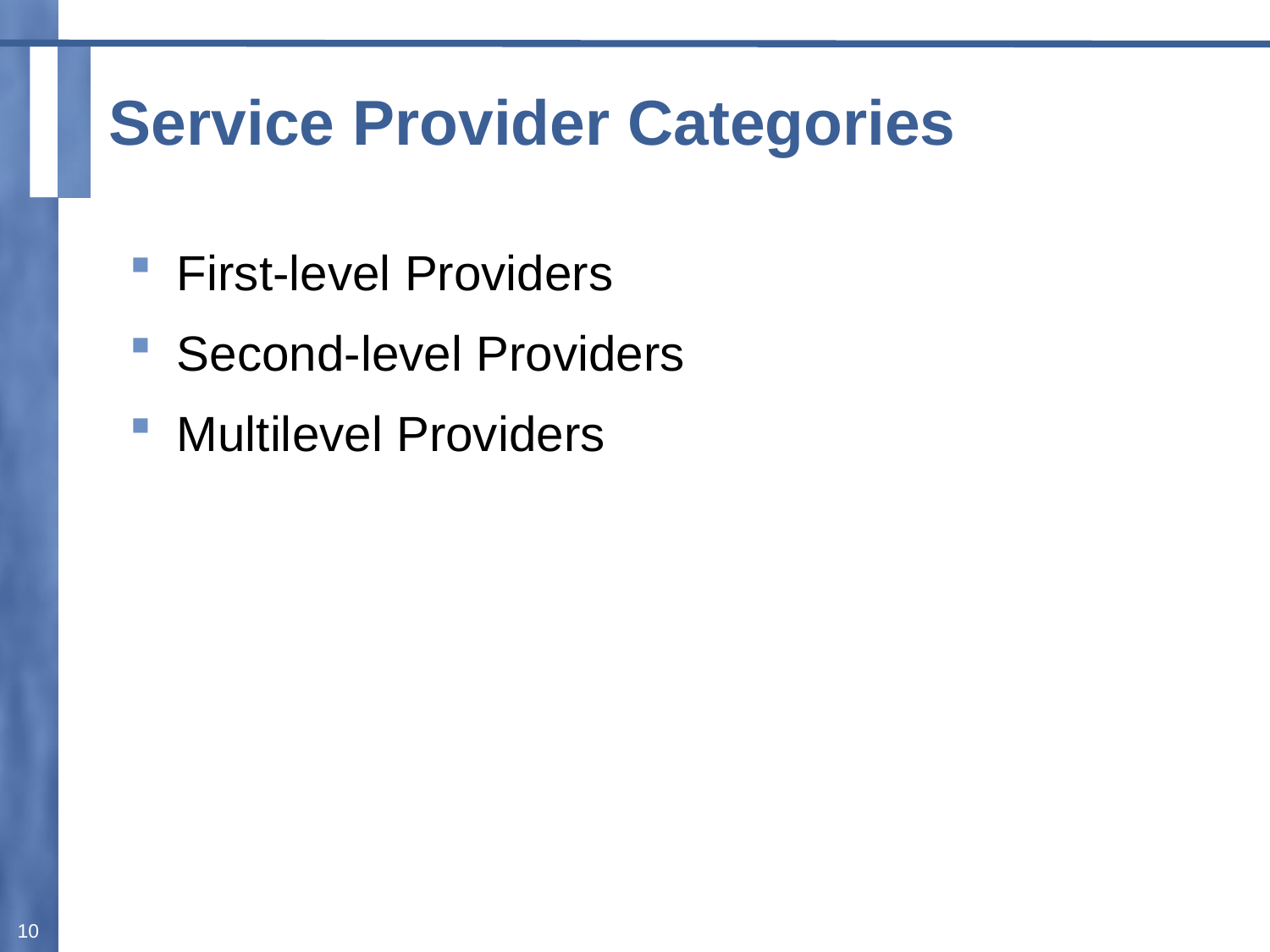

# Service Provider Categories
First-level Providers
Second-level Providers
Multilevel Providers
10